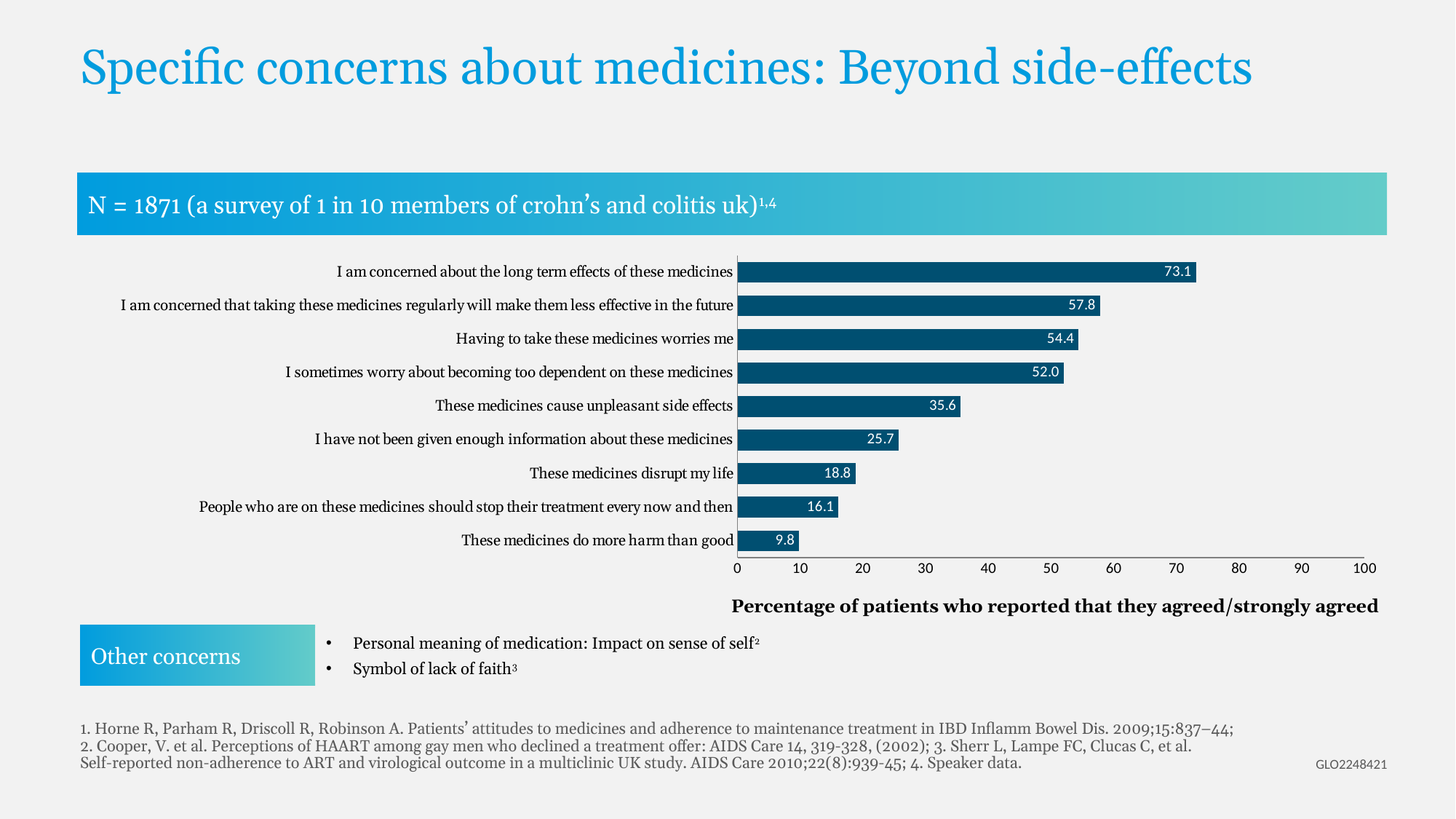

# Specific concerns about medicines: Beyond side-effects
N = 1871 (a survey of 1 in 10 members of crohn’s and colitis uk)1,4

### Chart

| Category |  |
|---|---|
| I am concerned about the long term effects of these medicines | 73.1 |
| I am concerned that taking these medicines regularly will make them less effective in the future | 57.8 |
| Having to take these medicines worries me | 54.4 |
| I sometimes worry about becoming too dependent on these medicines | 52.0 |
| These medicines cause unpleasant side effects | 35.6 |
| I have not been given enough information about these medicines | 25.7 |
| These medicines disrupt my life | 18.8 |
| People who are on these medicines should stop their treatment every now and then | 16.1 |
| These medicines do more harm than good | 9.8 |
Percentage of patients who reported that they agreed/strongly agreed
Other concerns
Personal meaning of medication: Impact on sense of self2
Symbol of lack of faith3
1. Horne R, Parham R, Driscoll R, Robinson A. Patients’ attitudes to medicines and adherence to maintenance treatment in IBD Inflamm Bowel Dis. 2009;15:837–44;
2. Cooper, V. et al. Perceptions of HAART among gay men who declined a treatment offer: AIDS Care 14, 319-328, (2002); 3. Sherr L, Lampe FC, Clucas C, et al.
Self-reported non-adherence to ART and virological outcome in a multiclinic UK study. AIDS Care 2010;22(8):939-45; 4. Speaker data.
GLO2248421